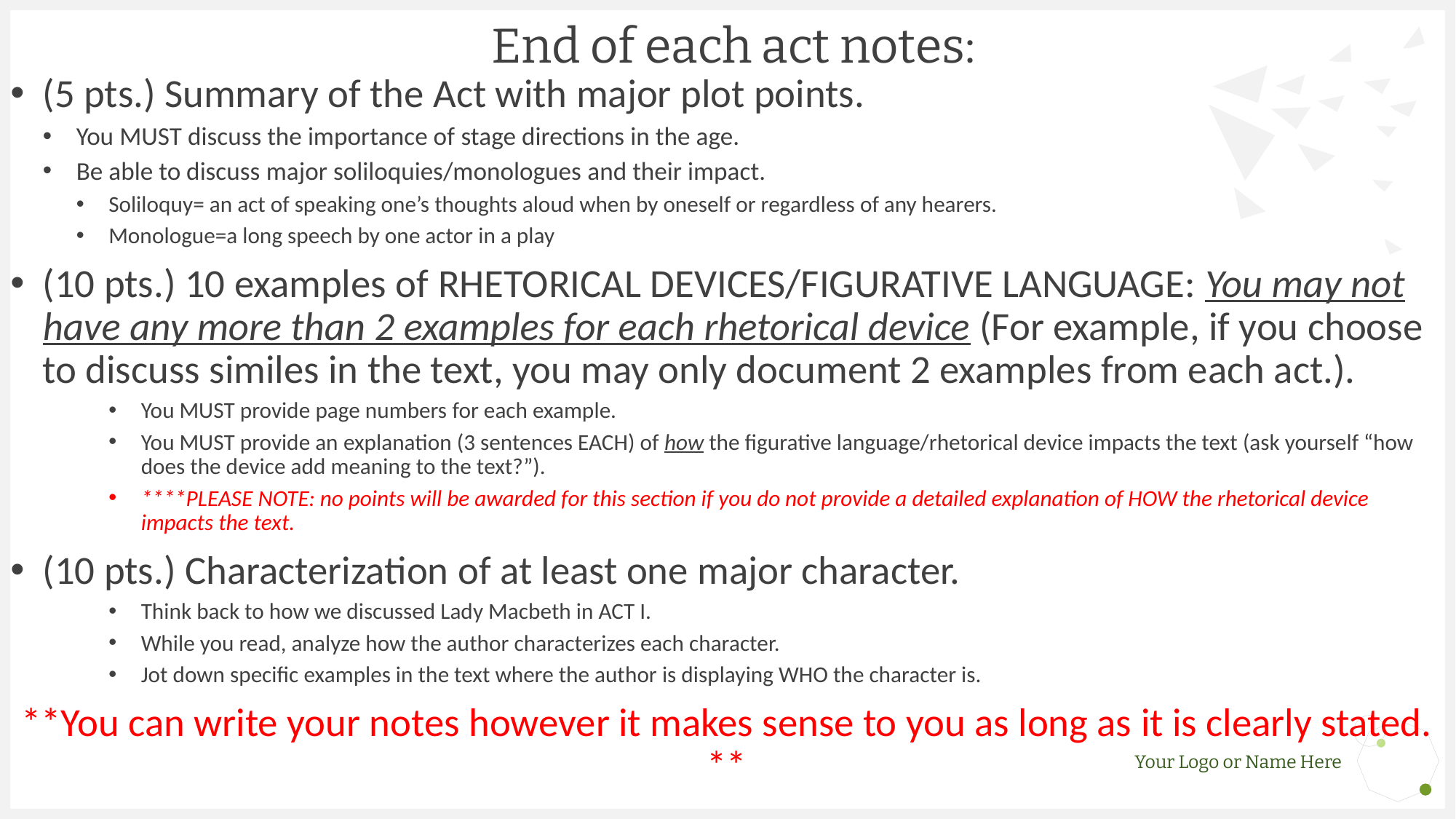

# End of each act notes:
(5 pts.) Summary of the Act with major plot points.
You MUST discuss the importance of stage directions in the age.
Be able to discuss major soliloquies/monologues and their impact.
Soliloquy= an act of speaking one’s thoughts aloud when by oneself or regardless of any hearers.
Monologue=a long speech by one actor in a play
(10 pts.) 10 examples of RHETORICAL DEVICES/FIGURATIVE LANGUAGE: You may not have any more than 2 examples for each rhetorical device (For example, if you choose to discuss similes in the text, you may only document 2 examples from each act.).
You MUST provide page numbers for each example.
You MUST provide an explanation (3 sentences EACH) of how the figurative language/rhetorical device impacts the text (ask yourself “how does the device add meaning to the text?”).
****PLEASE NOTE: no points will be awarded for this section if you do not provide a detailed explanation of HOW the rhetorical device impacts the text.
(10 pts.) Characterization of at least one major character.
Think back to how we discussed Lady Macbeth in ACT I.
While you read, analyze how the author characterizes each character.
Jot down specific examples in the text where the author is displaying WHO the character is.
**You can write your notes however it makes sense to you as long as it is clearly stated. **